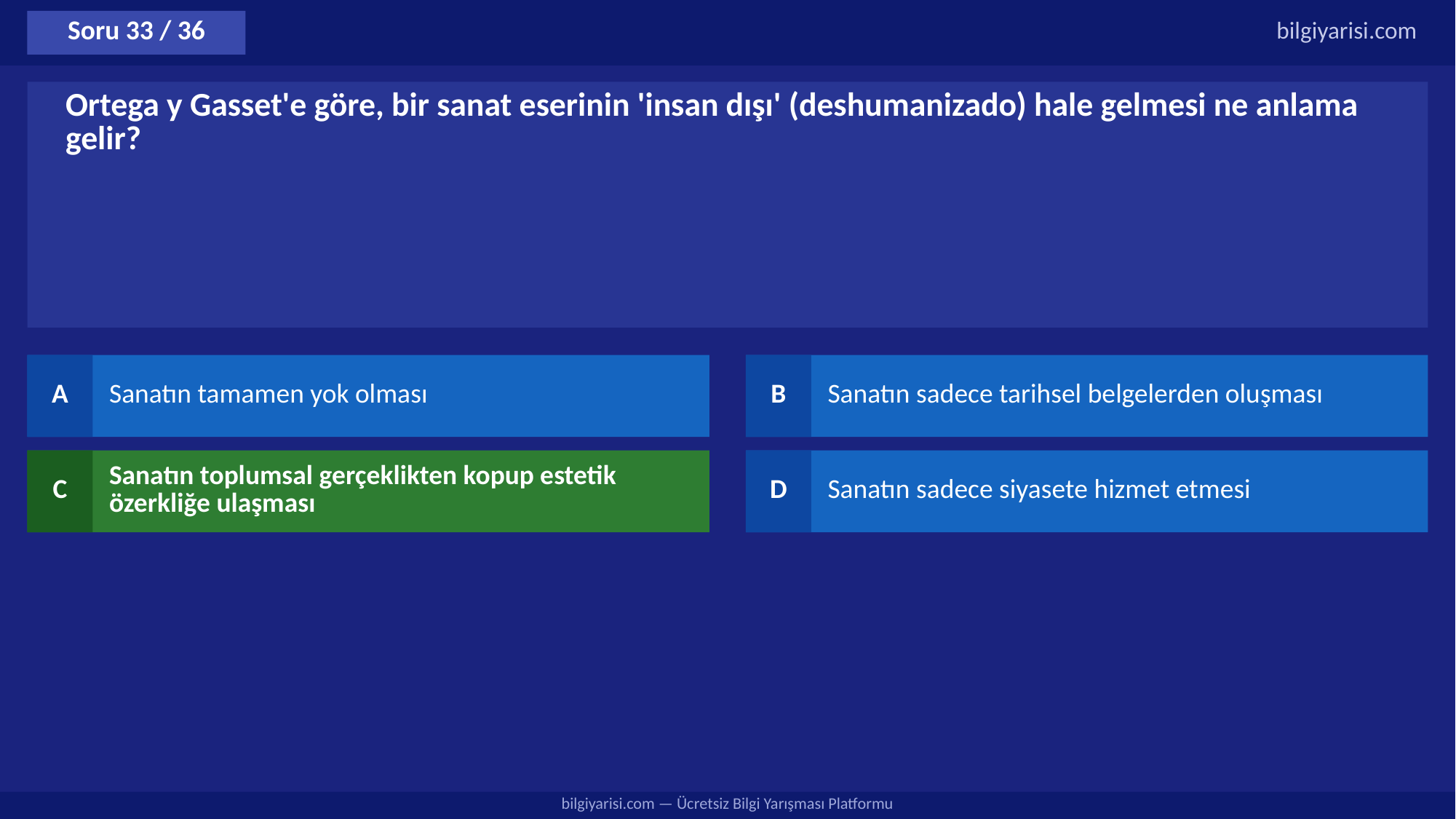

Soru 33 / 36
bilgiyarisi.com

Ortega y Gasset'e göre, bir sanat eserinin 'insan dışı' (deshumanizado) hale gelmesi ne anlama gelir?

A
Sanatın tamamen yok olması

B
Sanatın sadece tarihsel belgelerden oluşması

C
Sanatın toplumsal gerçeklikten kopup estetik özerkliğe ulaşması

D
Sanatın sadece siyasete hizmet etmesi
bilgiyarisi.com — Ücretsiz Bilgi Yarışması Platformu